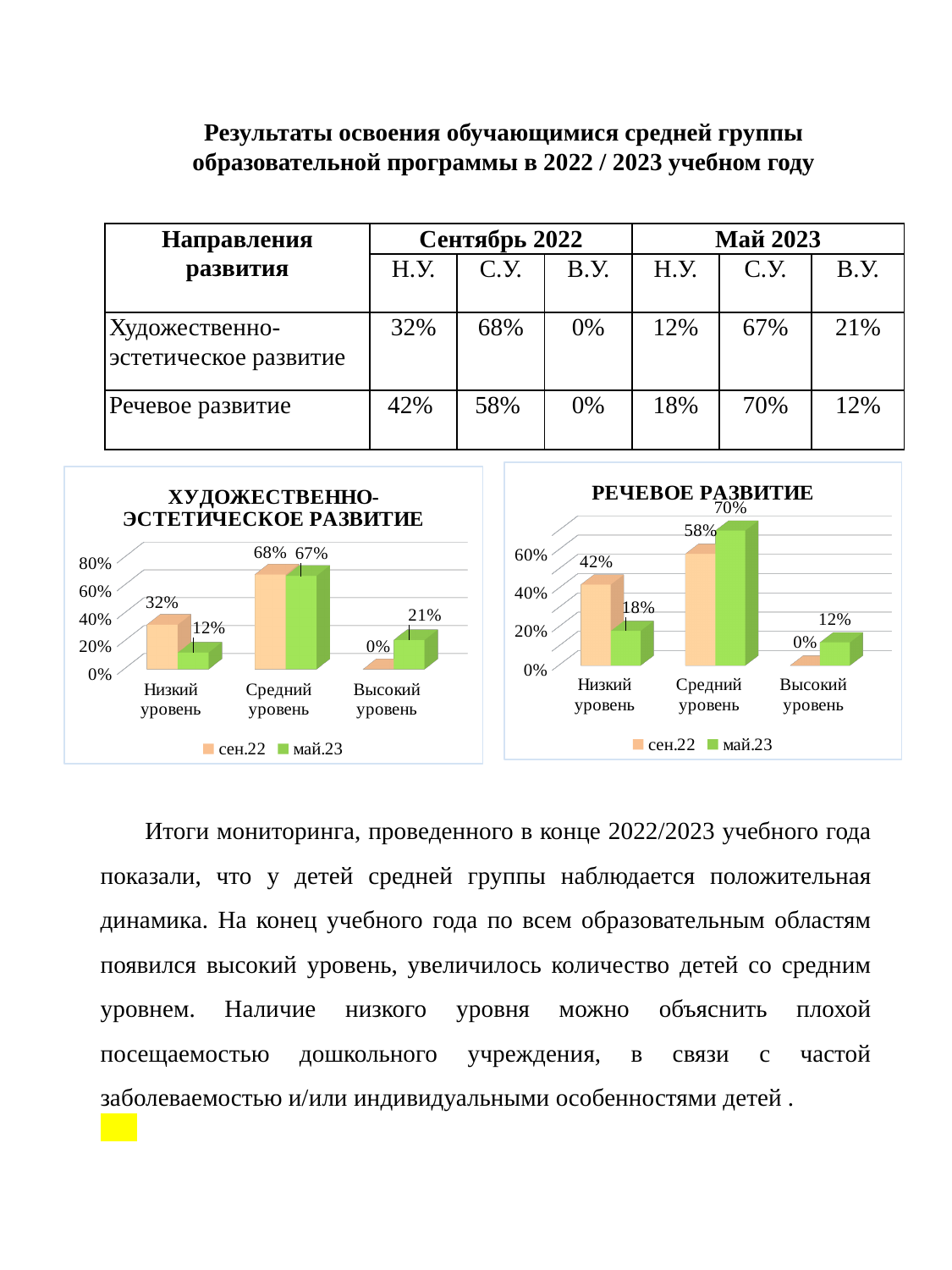

Результаты освоения обучающимися средней группы образовательной программы в 2022 / 2023 учебном году
| Направления развития | Сентябрь 2022 |  |  | Май 2023 |  |  |
| --- | --- | --- | --- | --- | --- | --- |
|  | Н.У. | С.У. | В.У. | Н.У. | С.У. | В.У. |
| Художественно- эстетическое развитие | 32% | 68% | 0% | 12% | 67% | 21% |
| Речевое развитие | 42% | 58% | 0% | 18% | 70% | 12% |

[unsupported chart]

[unsupported chart]

      Итоги мониторинга, проведенного в конце 2022/2023 учебного года показали, что у детей средней группы наблюдается положительная динамика. На конец учебного года по всем образовательным областям появился высокий уровень, увеличилось количество детей со средним уровнем. Наличие низкого уровня можно объяснить плохой посещаемостью дошкольного учреждения, в связи с частой заболеваемостью и/или индивидуальными особенностями детей .